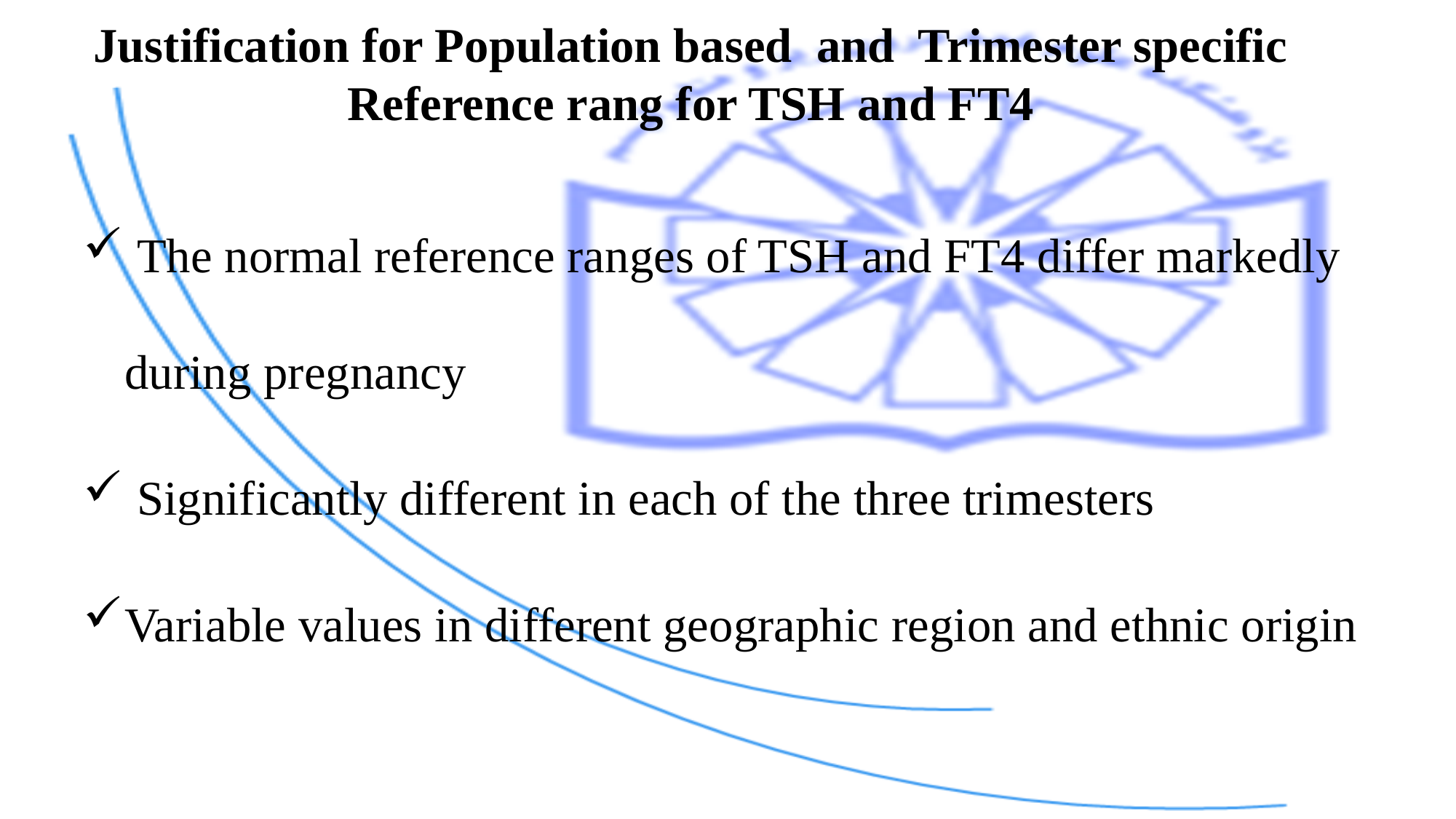

# Justification for Population based  and  Trimester specific Reference rang for TSH and FT4
 The normal reference ranges of TSH and FT4 differ markedly during pregnancy
 Significantly different in each of the three trimesters
Variable values in different geographic region and ethnic origin